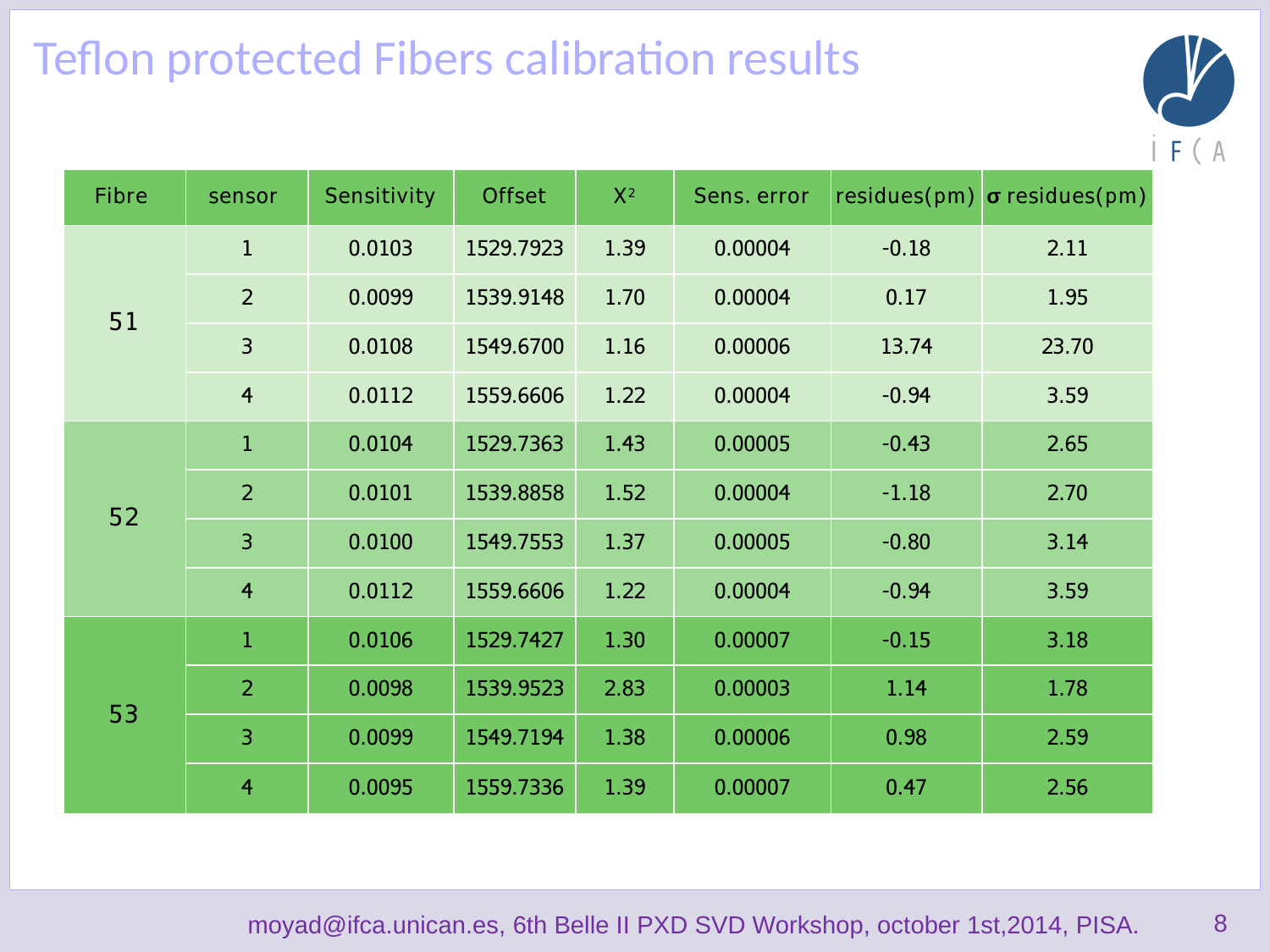

# Teflon protected Fibers calibration results
| Fibre | sensor | Sensitivity | Offset | X2 | Sens. error | residues(pm) | σ residues(pm) |
| --- | --- | --- | --- | --- | --- | --- | --- |
| 51 | 1 | 0.0103 | 1529.7923 | 1.39 | 0.00004 | -0.18 | 2.11 |
|  | 2 | 0.0099 | 1539.9148 | 1.70 | 0.00004 | 0.17 | 1.95 |
|  | 3 | 0.0108 | 1549.6700 | 1.16 | 0.00006 | 13.74 | 23.70 |
|  | 4 | 0.0112 | 1559.6606 | 1.22 | 0.00004 | -0.94 | 3.59 |
| 52 | 1 | 0.0104 | 1529.7363 | 1.43 | 0.00005 | -0.43 | 2.65 |
|  | 2 | 0.0101 | 1539.8858 | 1.52 | 0.00004 | -1.18 | 2.70 |
|  | 3 | 0.0100 | 1549.7553 | 1.37 | 0.00005 | -0.80 | 3.14 |
|  | 4 | 0.0112 | 1559.6606 | 1.22 | 0.00004 | -0.94 | 3.59 |
| 53 | 1 | 0.0106 | 1529.7427 | 1.30 | 0.00007 | -0.15 | 3.18 |
|  | 2 | 0.0098 | 1539.9523 | 2.83 | 0.00003 | 1.14 | 1.78 |
|  | 3 | 0.0099 | 1549.7194 | 1.38 | 0.00006 | 0.98 | 2.59 |
|  | 4 | 0.0095 | 1559.7336 | 1.39 | 0.00007 | 0.47 | 2.56 |
8
moyad@ifca.unican.es, 6th Belle II PXD SVD Workshop, october 1st,2014, PISA.